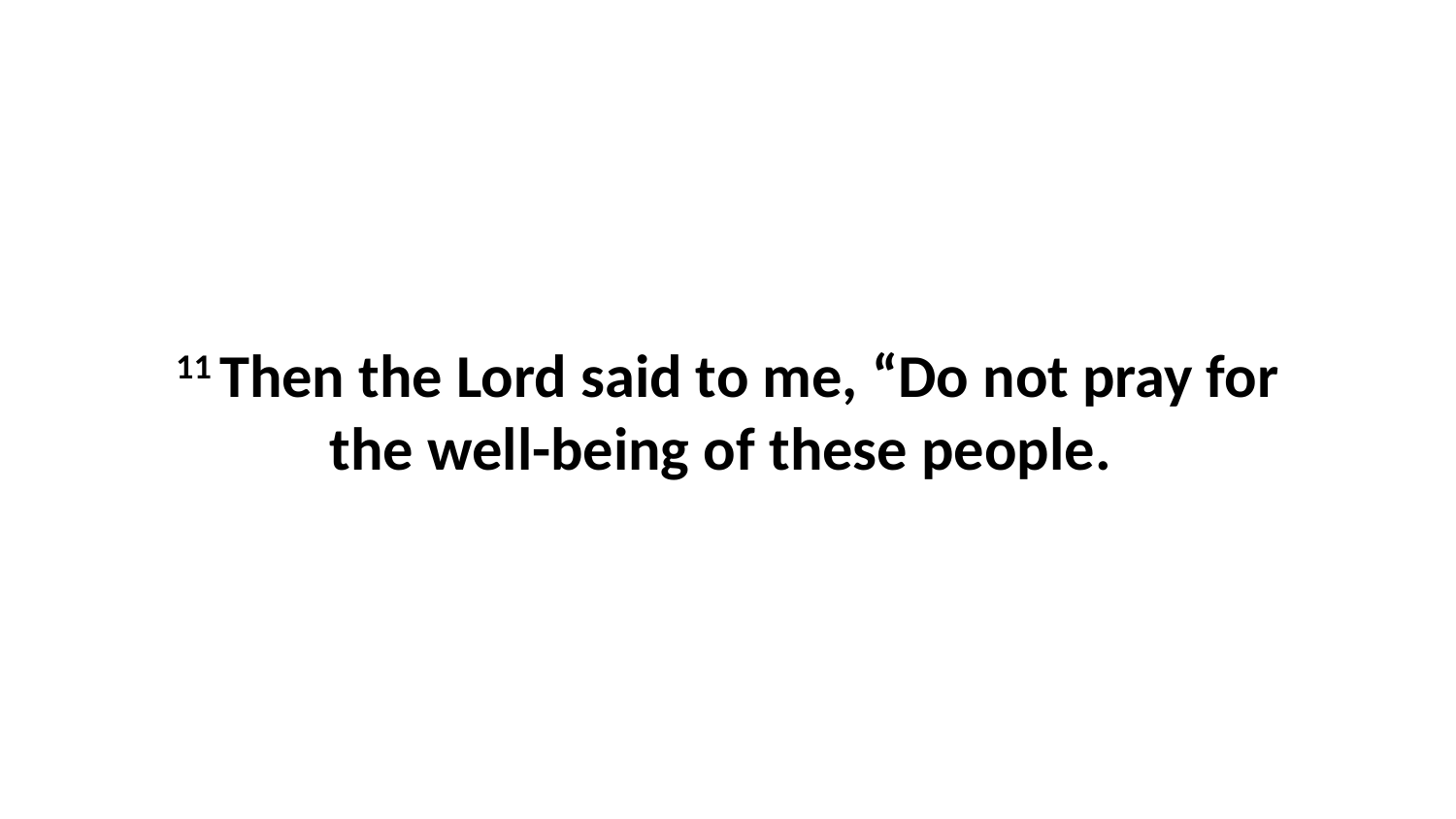

11 Then the Lord said to me, “Do not pray for the well-being of these people.